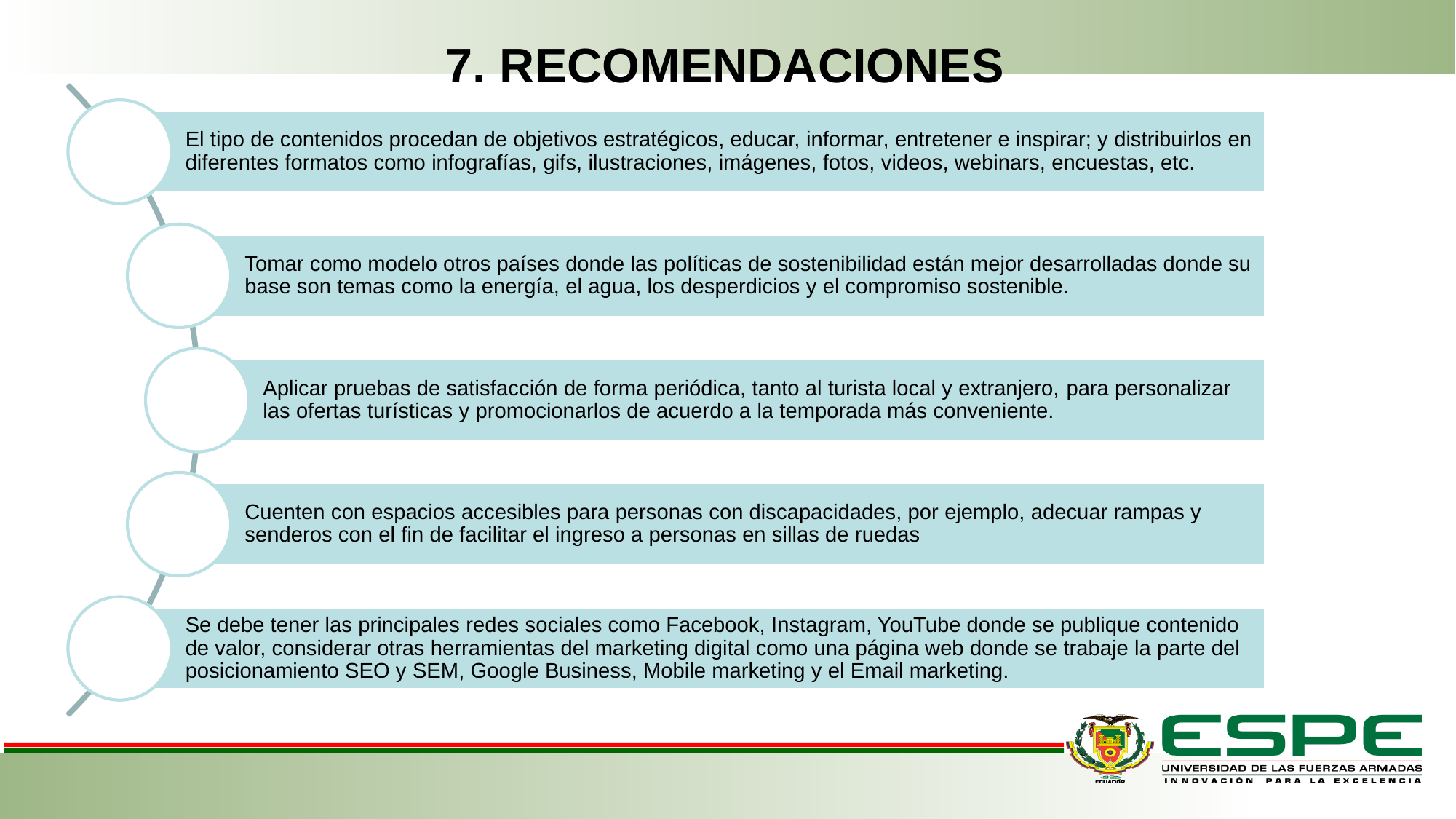

# 7. RECOMENDACIONES
El tipo de contenidos procedan de objetivos estratégicos, educar, informar, entretener e inspirar; y distribuirlos en diferentes formatos como infografías, gifs, ilustraciones, imágenes, fotos, videos, webinars, encuestas, etc.
Tomar como modelo otros países donde las políticas de sostenibilidad están mejor desarrolladas donde su base son temas como la energía, el agua, los desperdicios y el compromiso sostenible.
Aplicar pruebas de satisfacción de forma periódica, tanto al turista local y extranjero, para personalizar las ofertas turísticas y promocionarlos de acuerdo a la temporada más conveniente.
Cuenten con espacios accesibles para personas con discapacidades, por ejemplo, adecuar rampas y senderos con el fin de facilitar el ingreso a personas en sillas de ruedas
Se debe tener las principales redes sociales como Facebook, Instagram, YouTube donde se publique contenido de valor, considerar otras herramientas del marketing digital como una página web donde se trabaje la parte del posicionamiento SEO y SEM, Google Business, Mobile marketing y el Email marketing.